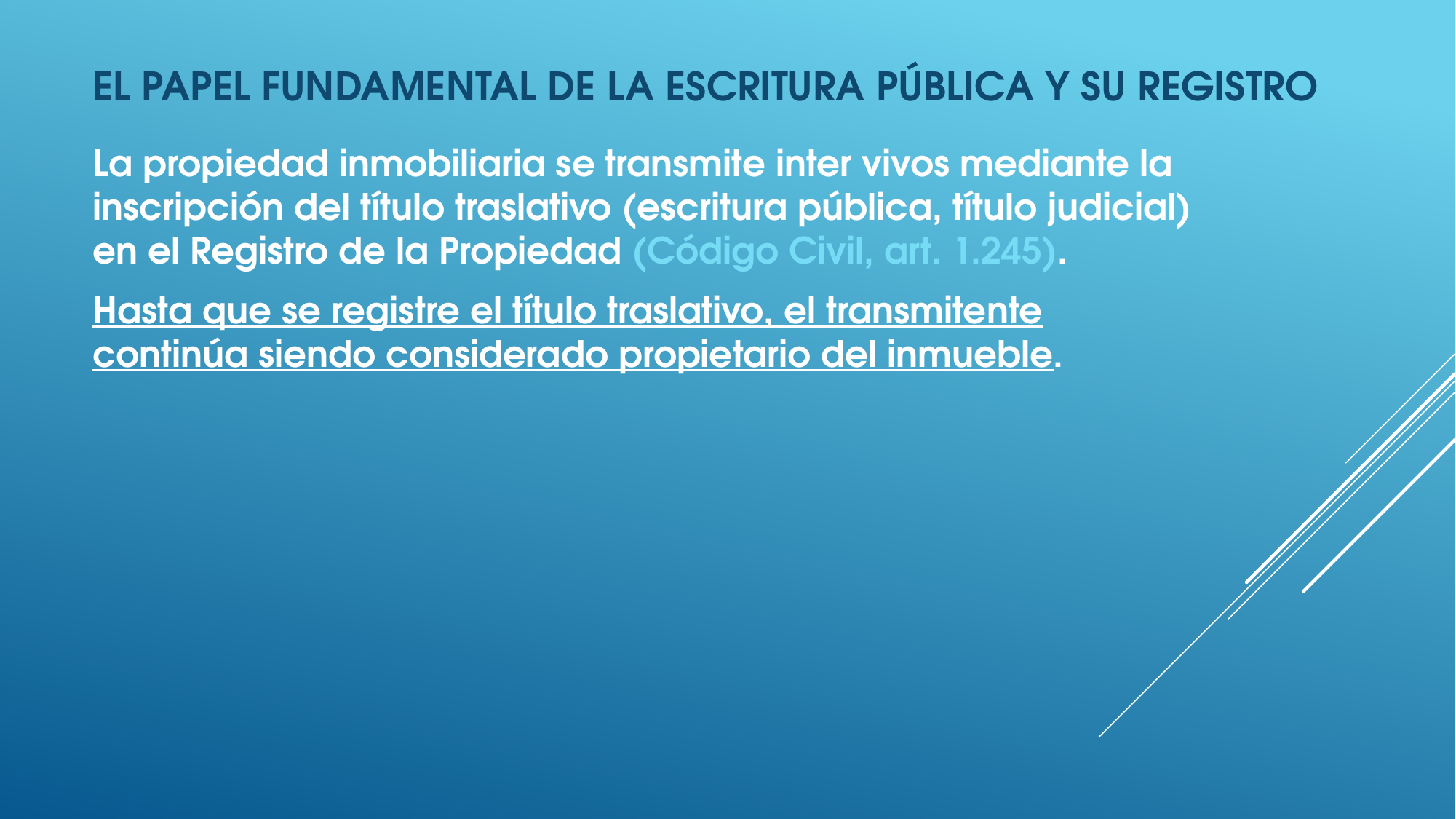

# El papel fundamental de la escritura pública y su registro
La propiedad inmobiliaria se transmite inter vivos mediante la inscripción del título traslativo (escritura pública, título judicial) en el Registro de la Propiedad (Código Civil, art. 1.245).
Hasta que se registre el título traslativo, el transmitente continúa siendo considerado propietario del inmueble.